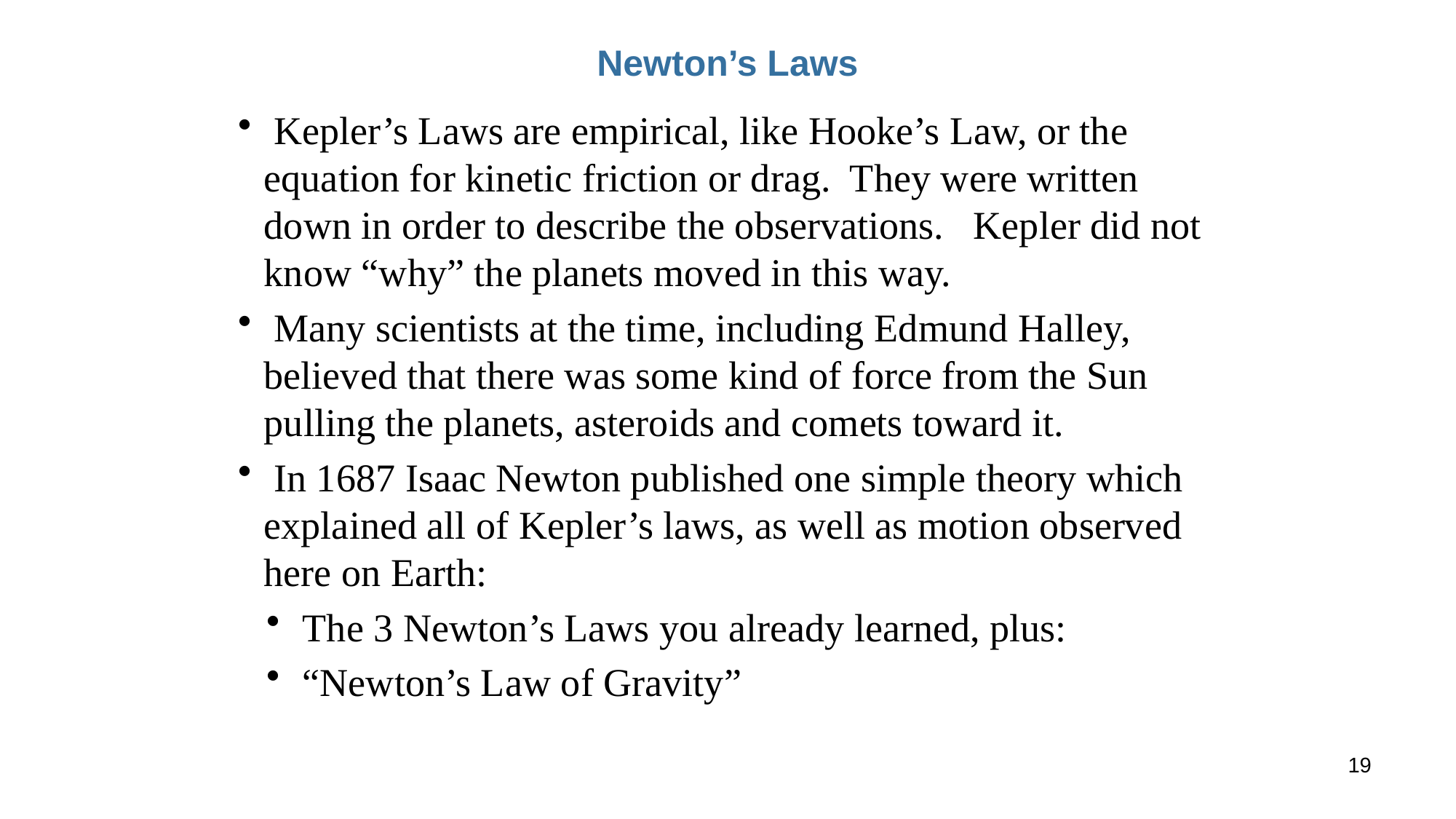

# Newton’s Laws
 Kepler’s Laws are empirical, like Hooke’s Law, or the equation for kinetic friction or drag.  They were written down in order to describe the observations.   Kepler did not know “why” the planets moved in this way.
 Many scientists at the time, including Edmund Halley, believed that there was some kind of force from the Sun pulling the planets, asteroids and comets toward it.
 In 1687 Isaac Newton published one simple theory which explained all of Kepler’s laws, as well as motion observed here on Earth:
 The 3 Newton’s Laws you already learned, plus:
 “Newton’s Law of Gravity”

19